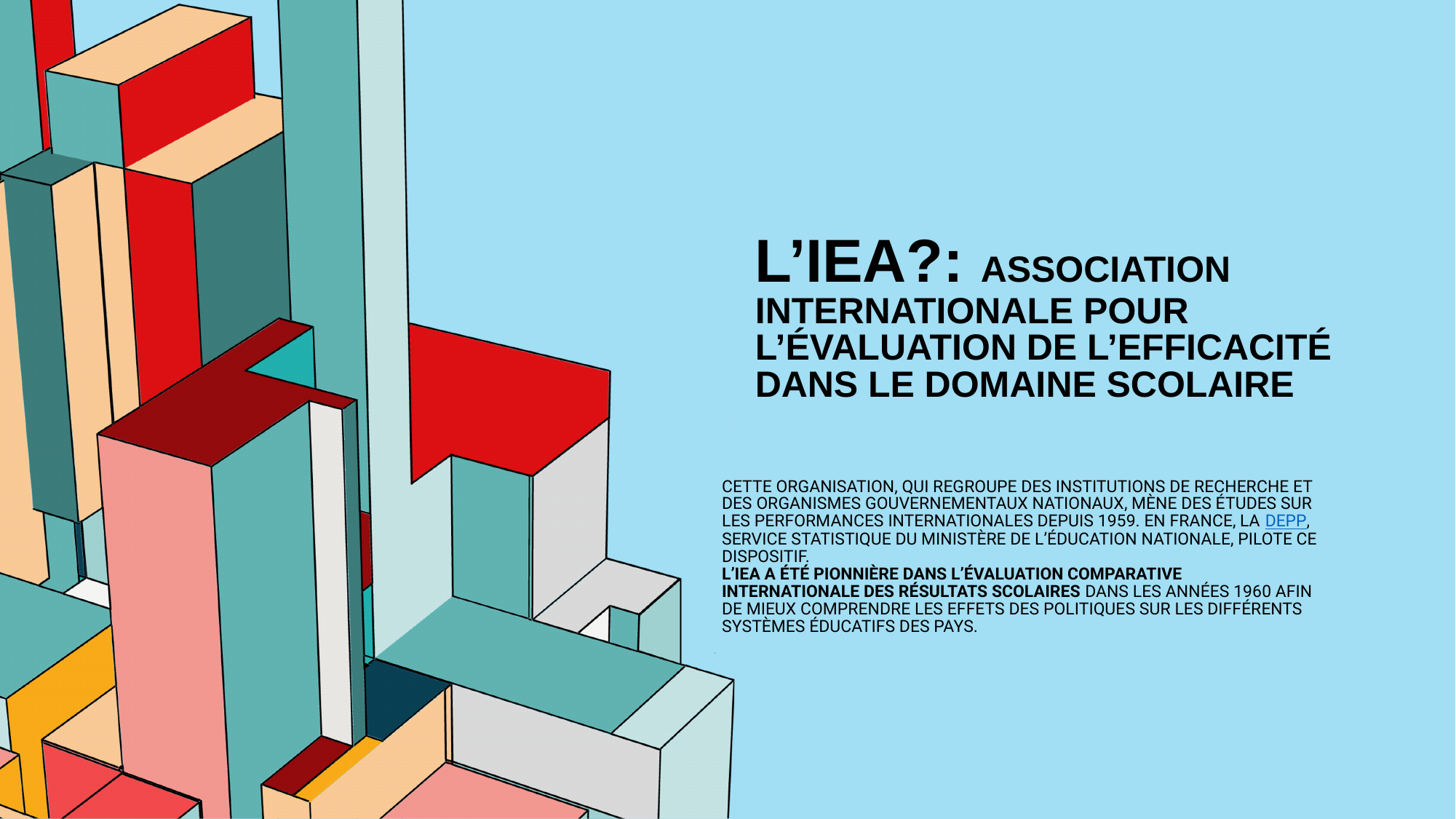

# L’IeA?: association internationale pour l’évaluation de l’efficacité dans le domaine scolaire
Cette organisation, qui regroupe des institutions de recherche et des organismes gouvernementaux nationaux, mène des études sur les performances internationales depuis 1959. En France, la DEPP, service statistique du Ministère de l’Éducation nationale, pilote ce dispositif.
L’IEA a été pionnière dans l’évaluation comparative internationale des résultats scolaires dans les années 1960 afin de mieux comprendre les effets des politiques sur les différents systèmes éducatifs des pays.